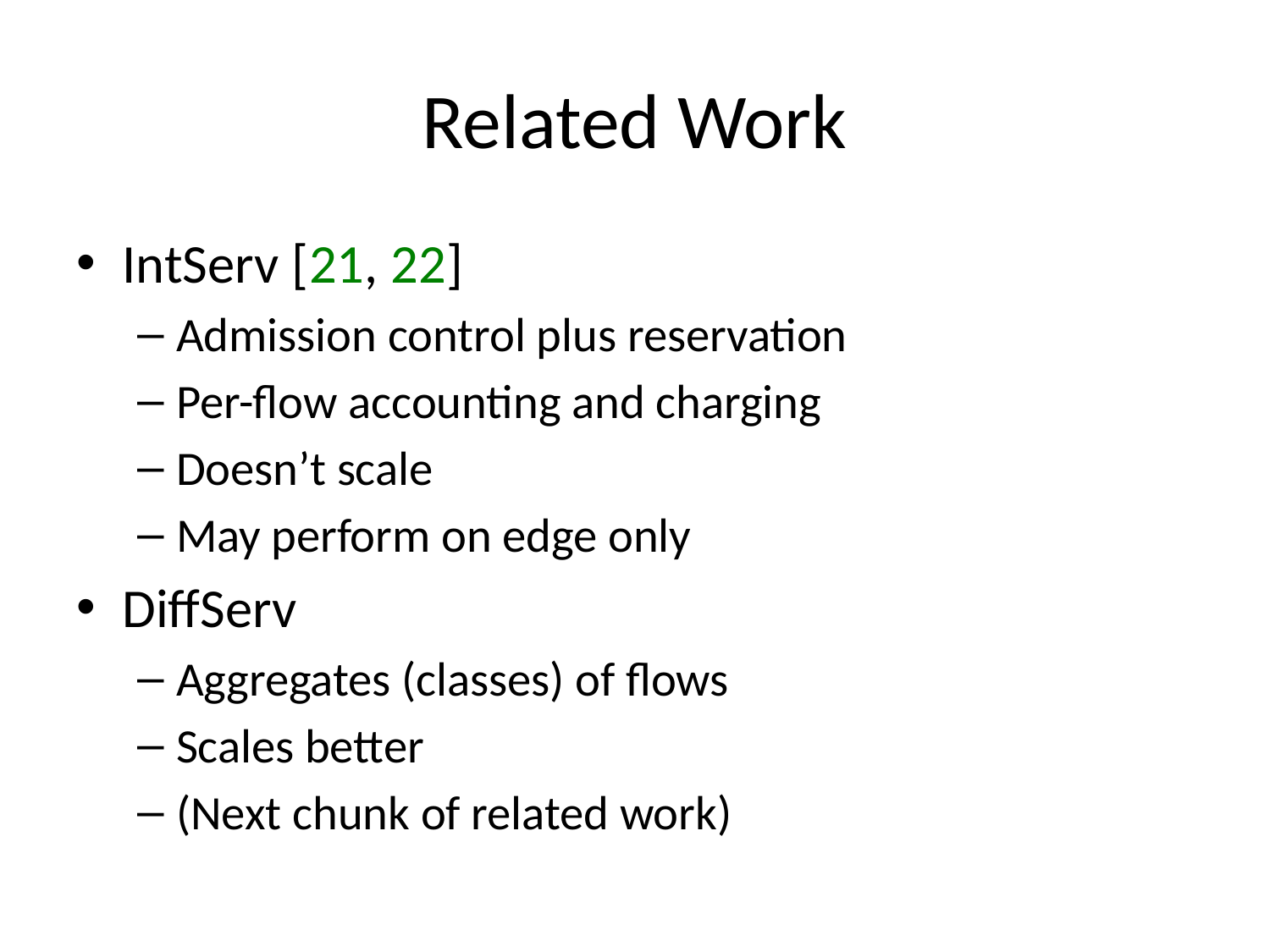

# Related Work
IntServ [21, 22]
Admission control plus reservation
Per-flow accounting and charging
Doesn’t scale
May perform on edge only
DiffServ
Aggregates (classes) of flows
Scales better
(Next chunk of related work)